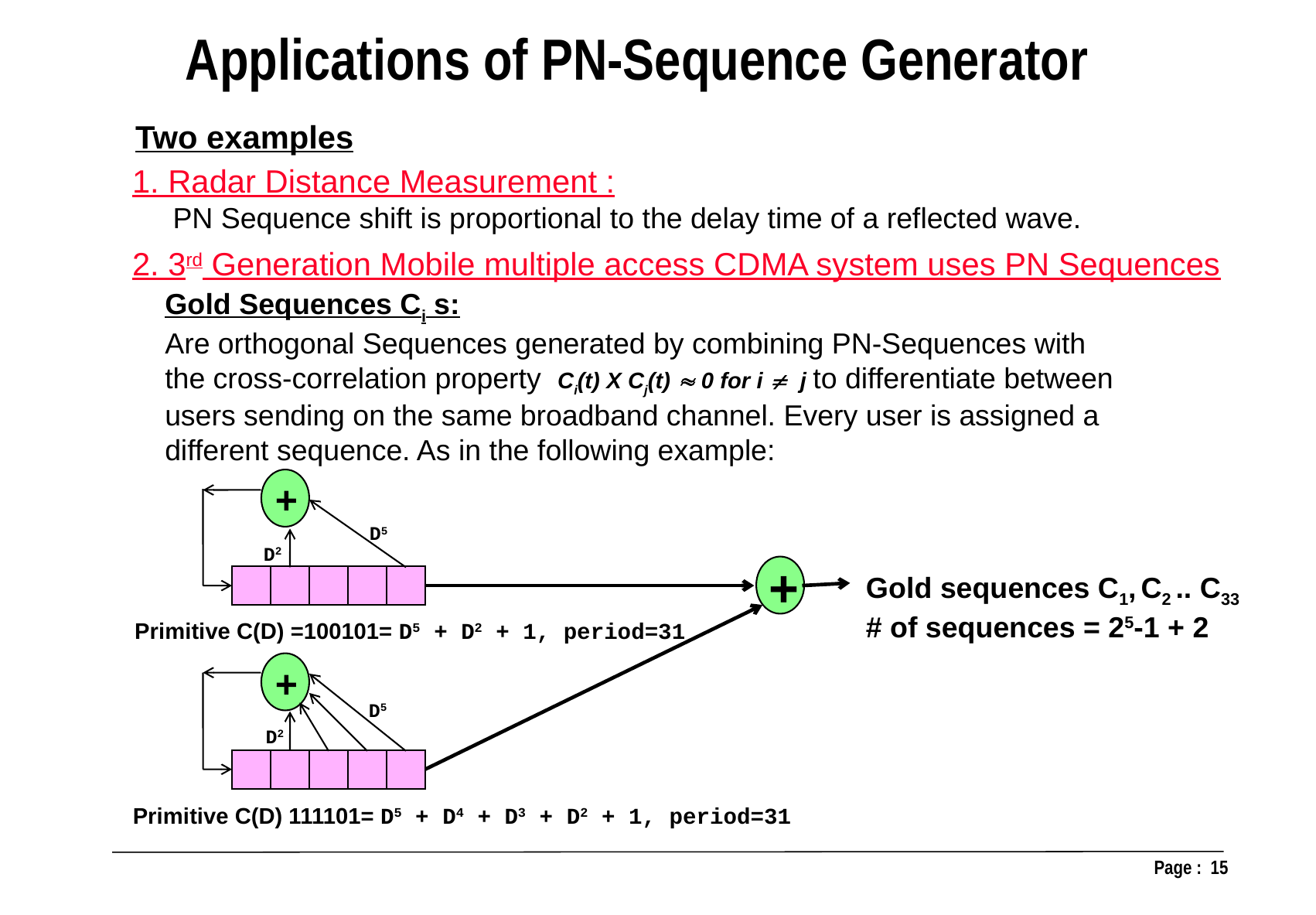

Applications of PN-Sequence Generator
Two examples
1. Radar Distance Measurement :
     PN Sequence shift is proportional to the delay time of a reflected wave.
2. 3rd Generation Mobile multiple access CDMA system uses PN Sequences
Gold Sequences Ci s:
Are orthogonal Sequences generated by combining PN-Sequences with
the cross-correlation property  Ci(t) X Cj(t) ≈ 0 for i ≠  j to differentiate between
users sending on the same broadband channel. Every user is assigned a different sequence. As in the following example:

+

D5

D2
+

Gold sequences C1, C2 .. C33
# of sequences = 25-1 + 2

Primitive C(D) =100101= D5 + D2 + 1, period=31

+

D5

D2

Primitive C(D) 111101= D5 + D4 + D3 + D2 + 1, period=31